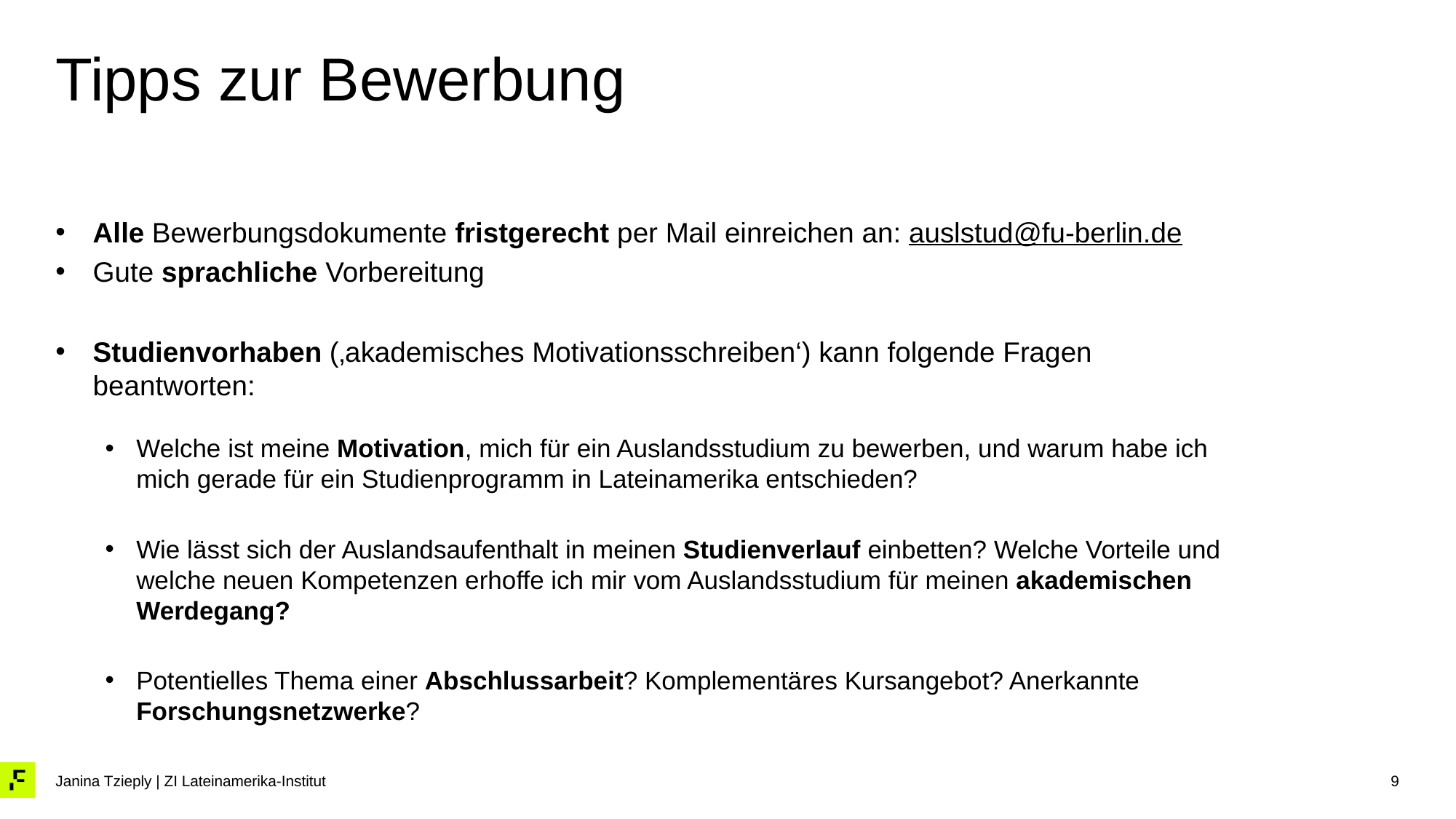

# Tipps zur Bewerbung
Alle Bewerbungsdokumente fristgerecht per Mail einreichen an: auslstud@fu-berlin.de
Gute sprachliche Vorbereitung

Studienvorhaben (‚akademisches Motivationsschreiben‘) kann folgende Fragen beantworten:

Welche ist meine Motivation, mich für ein Auslandsstudium zu bewerben, und warum habe ich mich gerade für ein Studienprogramm in Lateinamerika entschieden?

Wie lässt sich der Auslandsaufenthalt in meinen Studienverlauf einbetten? Welche Vorteile und welche neuen Kompetenzen erhoffe ich mir vom Auslandsstudium für meinen akademischen Werdegang?

Potentielles Thema einer Abschlussarbeit? Komplementäres Kursangebot? Anerkannte Forschungsnetzwerke?

9
Janina Tzieply | ZI Lateinamerika-Institut